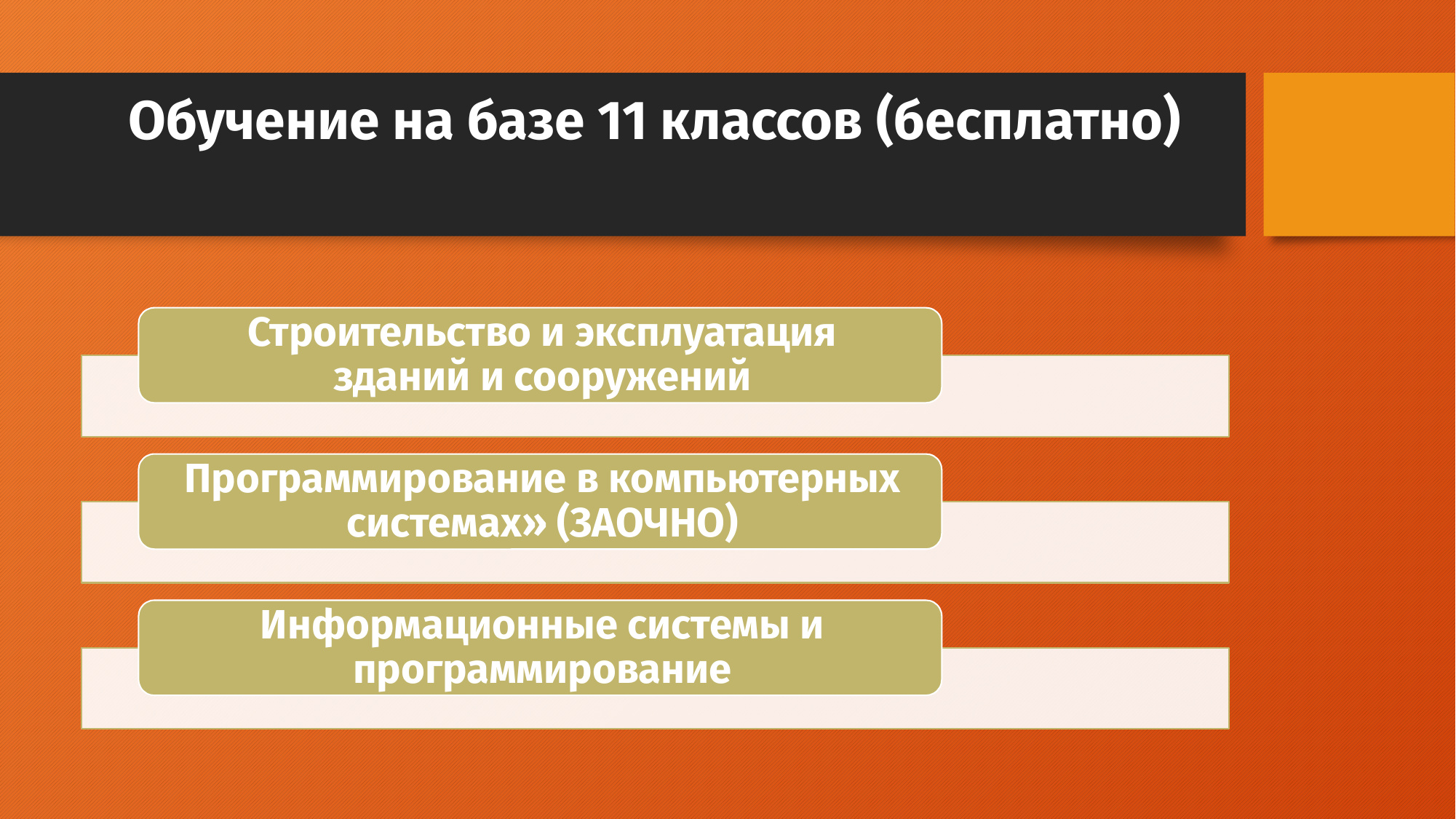

# Обучение на базе 11 классов (бесплатно)
Строительство и эксплуатация зданий и сооружений
Программирование в компьютерных системах» (ЗАОЧНО)
Информационные системы и программирование